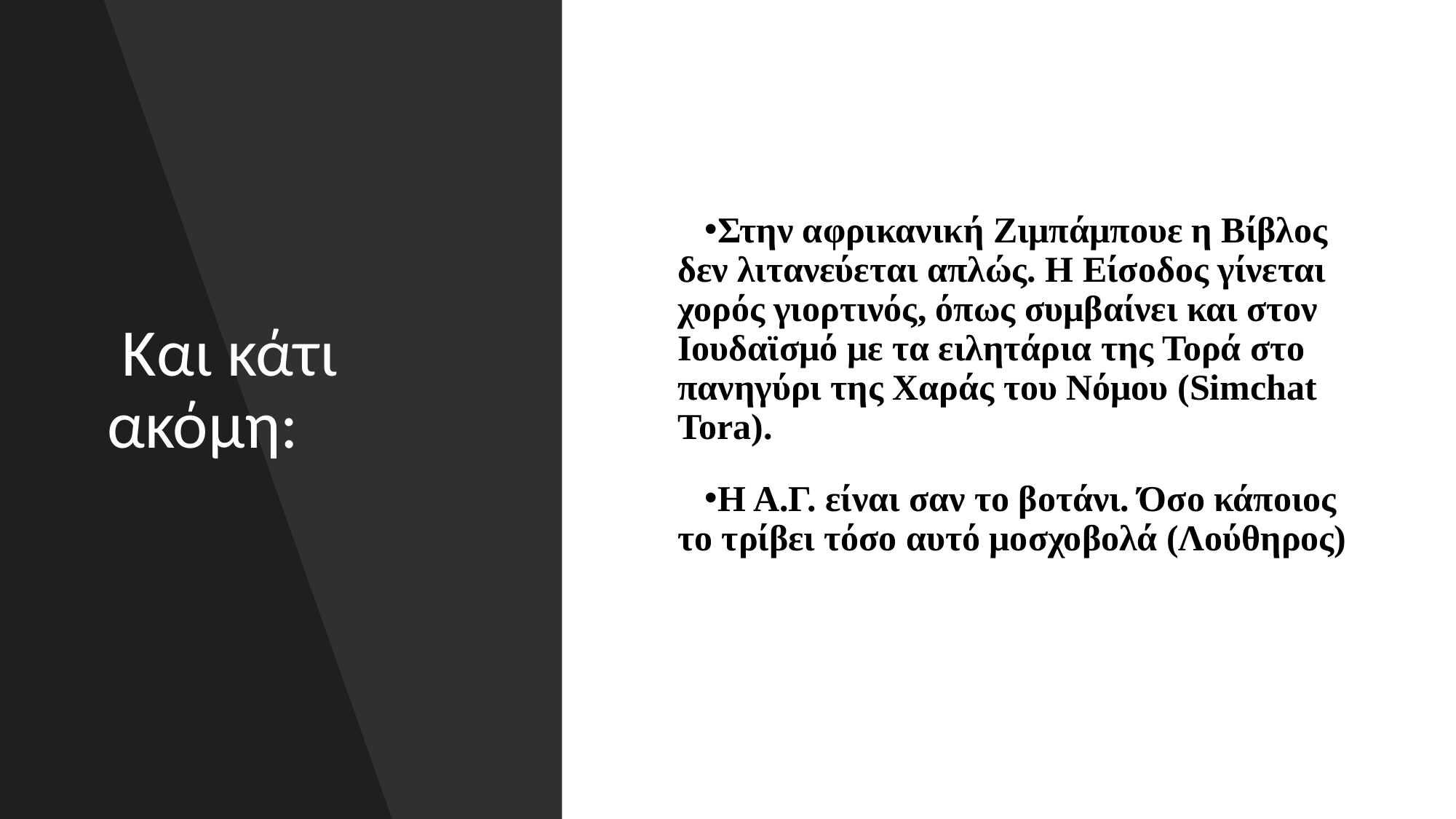

# Και κάτι ακόμη:

Στην αφρικανική Ζιμπάμπουε η Βίβλος δεν λιτανεύεται απλώς. Η Είσοδος γίνεται χορός γιορτινός, όπως συμβαίνει και στον Ιουδαϊσμό με τα ειλητάρια της Τορά στο πανηγύρι της Χαράς του Νόμου (Simchat Tora).
Η Α.Γ. είναι σαν το βοτάνι. Όσο κάποιος το τρίβει τόσο αυτό μοσχοβολά (Λούθηρος)